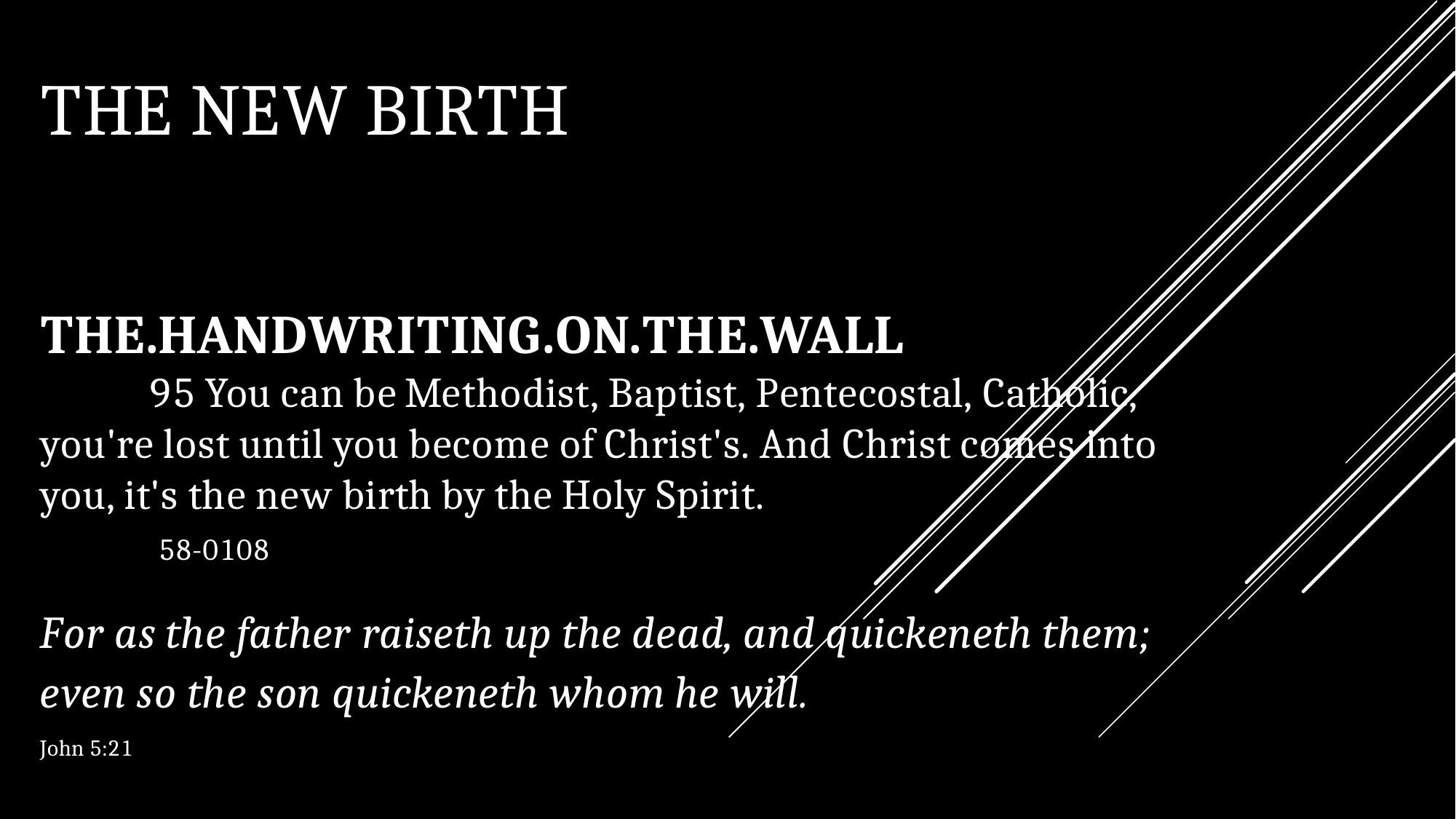

# The New Birth
THE.HANDWRITING.ON.THE.WALL
	95 You can be Methodist, Baptist, Pentecostal, Catholic, you're lost until you become of Christ's. And Christ comes into you, it's the new birth by the Holy Spirit.    					 58-0108
For as the father raiseth up the dead, and quickeneth them; even so the son quickeneth whom he will.
John 5:21